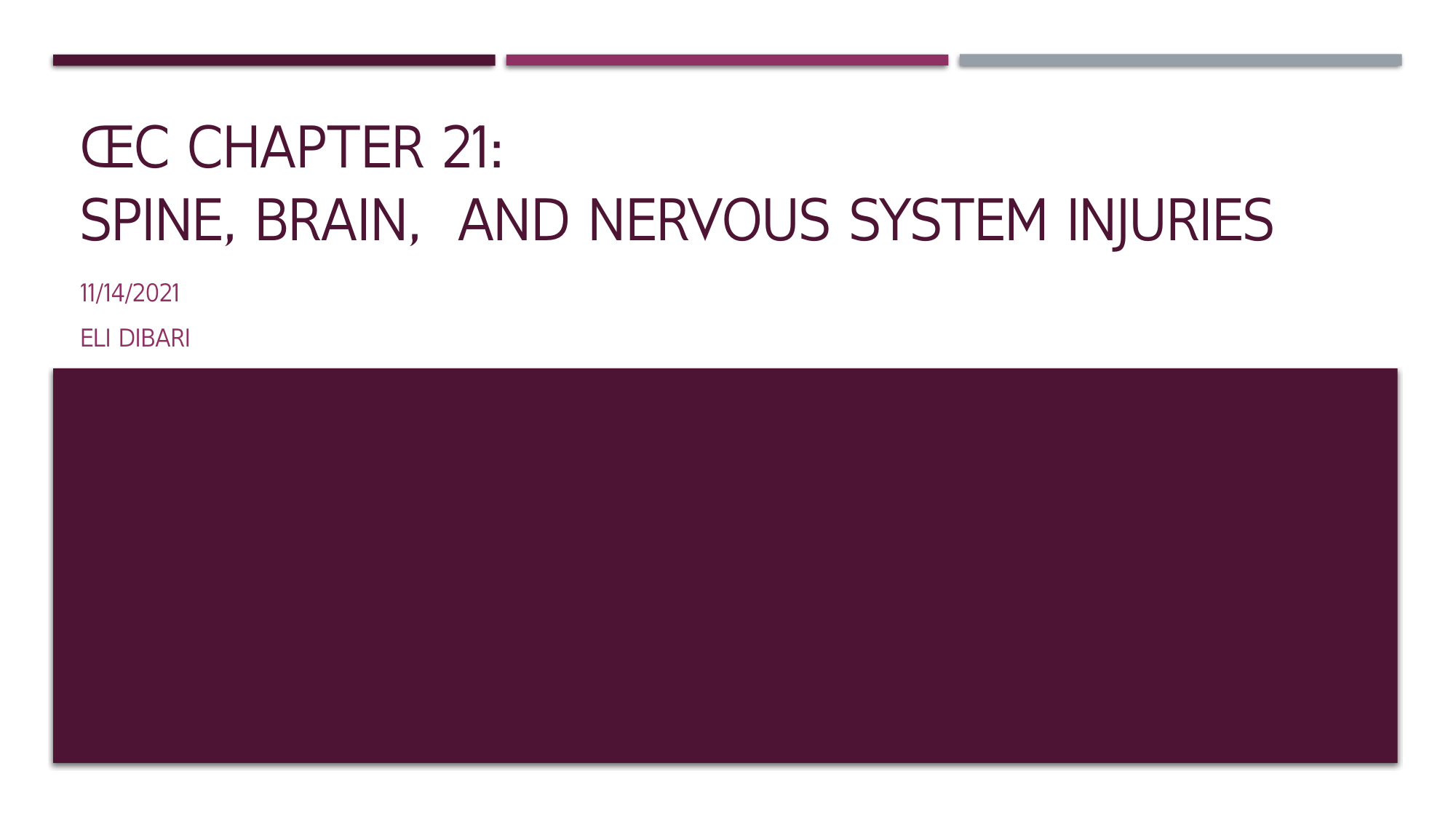

# OEC Chapter 21: Spine, Brain,  And Nervous System Injuries
11/14/2021
Eli DiBari